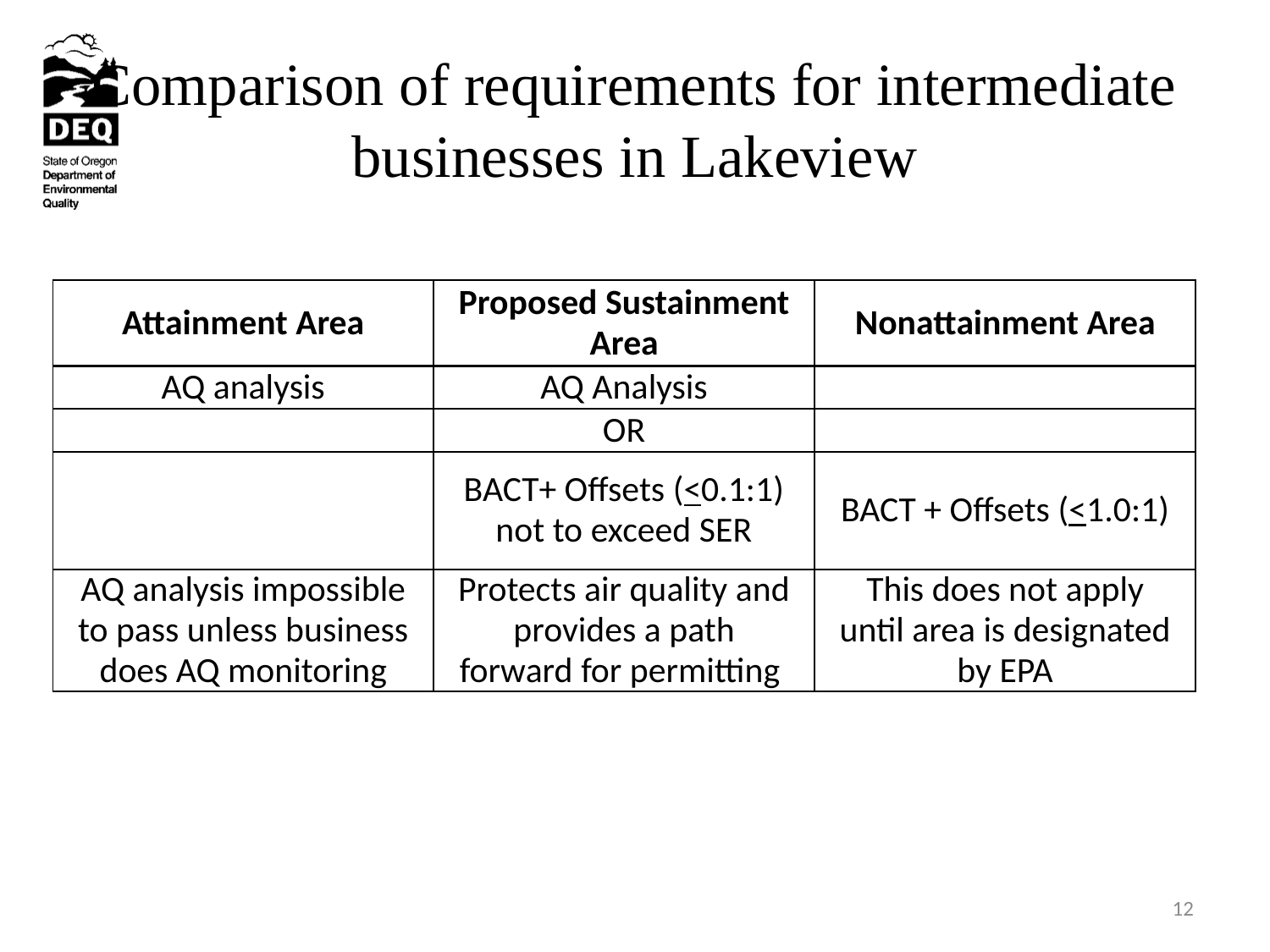

# Comparison of requirements for intermediate businesses in Lakeview
| Attainment Area | Proposed Sustainment Area | Nonattainment Area |
| --- | --- | --- |
| AQ analysis | AQ Analysis |  |
|  | OR |  |
|  | BACT+ Offsets (<0.1:1) not to exceed SER | BACT + Offsets (<1.0:1) |
| AQ analysis impossible to pass unless business does AQ monitoring | Protects air quality and provides a path forward for permitting | This does not apply until area is designated by EPA |
12